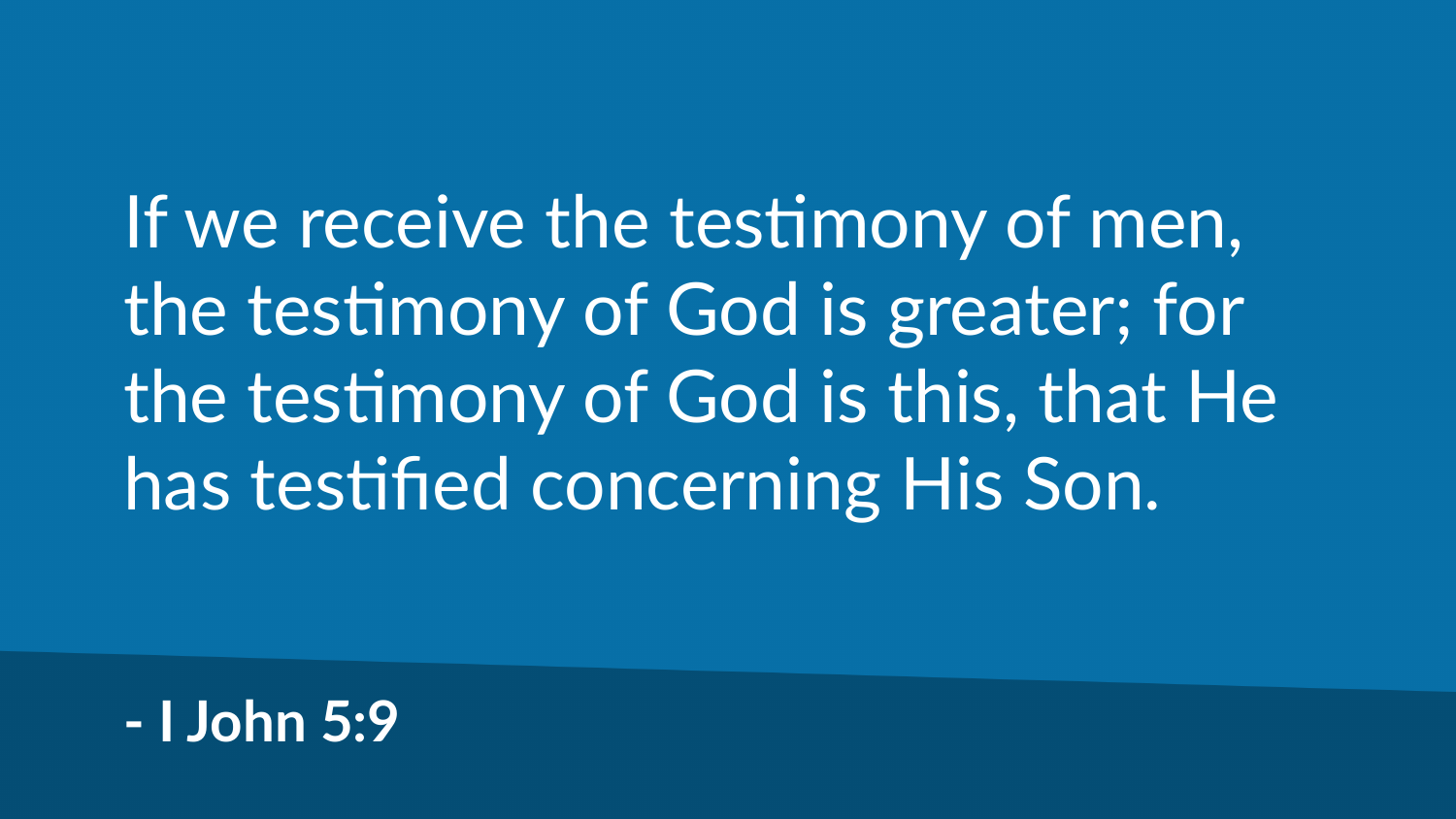

If we receive the testimony of men, the testimony of God is greater; for the testimony of God is this, that He has testified concerning His Son.
- I John 5:9